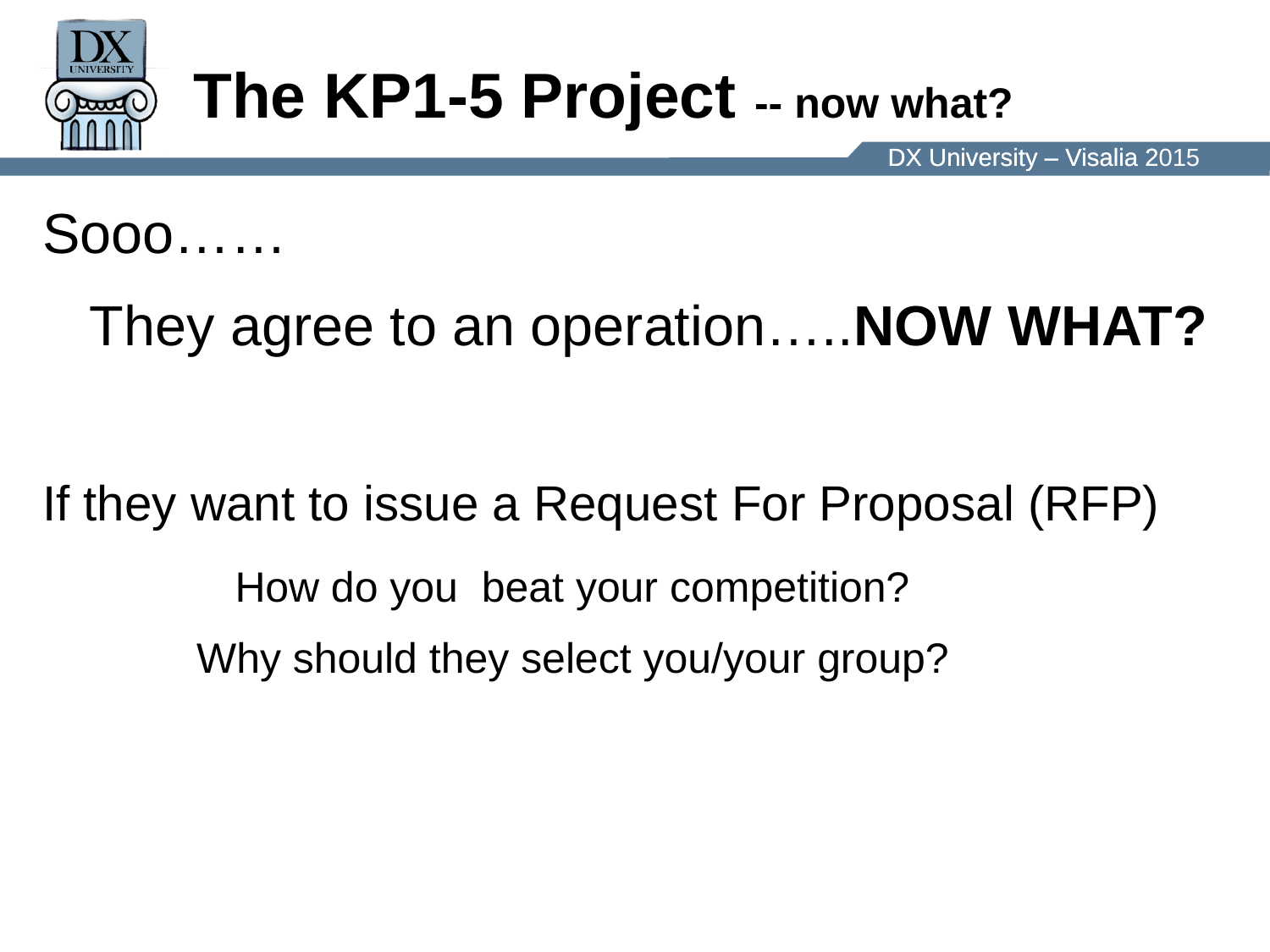

# The KP1-5 Project -- now what?
Sooo……
   They agree to an operation…..NOW WHAT?

If they want to issue a Request For Proposal (RFP)
              How do you  beat your competition?
             Why should they select you/your group?